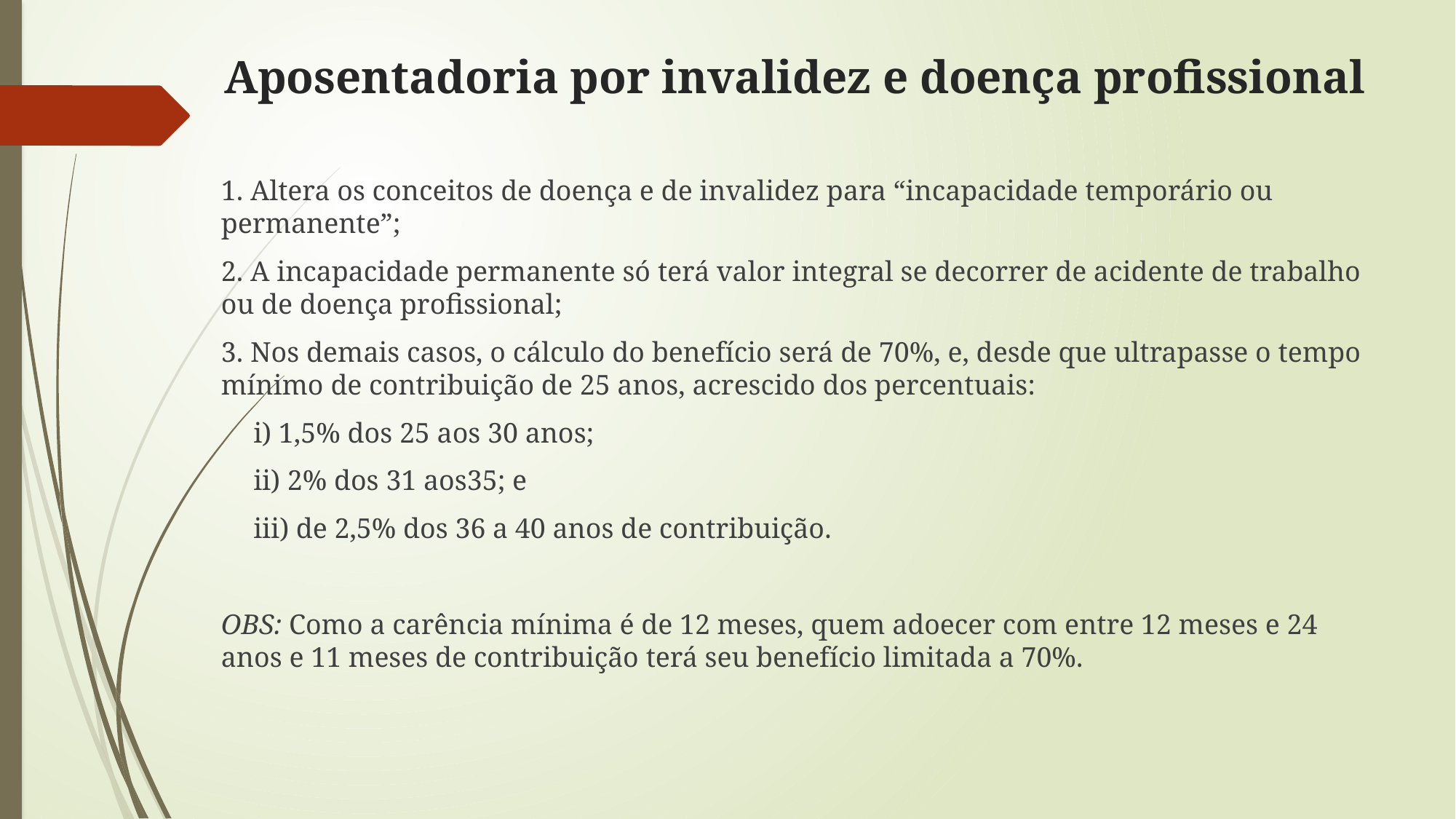

# Aposentadoria por invalidez e doença profissional
1. Altera os conceitos de doença e de invalidez para “incapacidade temporário ou permanente”;
2. A incapacidade permanente só terá valor integral se decorrer de acidente de trabalho ou de doença profissional;
3. Nos demais casos, o cálculo do benefício será de 70%, e, desde que ultrapasse o tempo mínimo de contribuição de 25 anos, acrescido dos percentuais:
i) 1,5% dos 25 aos 30 anos;
ii) 2% dos 31 aos35; e
iii) de 2,5% dos 36 a 40 anos de contribuição.

OBS: Como a carência mínima é de 12 meses, quem adoecer com entre 12 meses e 24 anos e 11 meses de contribuição terá seu benefício limitada a 70%.